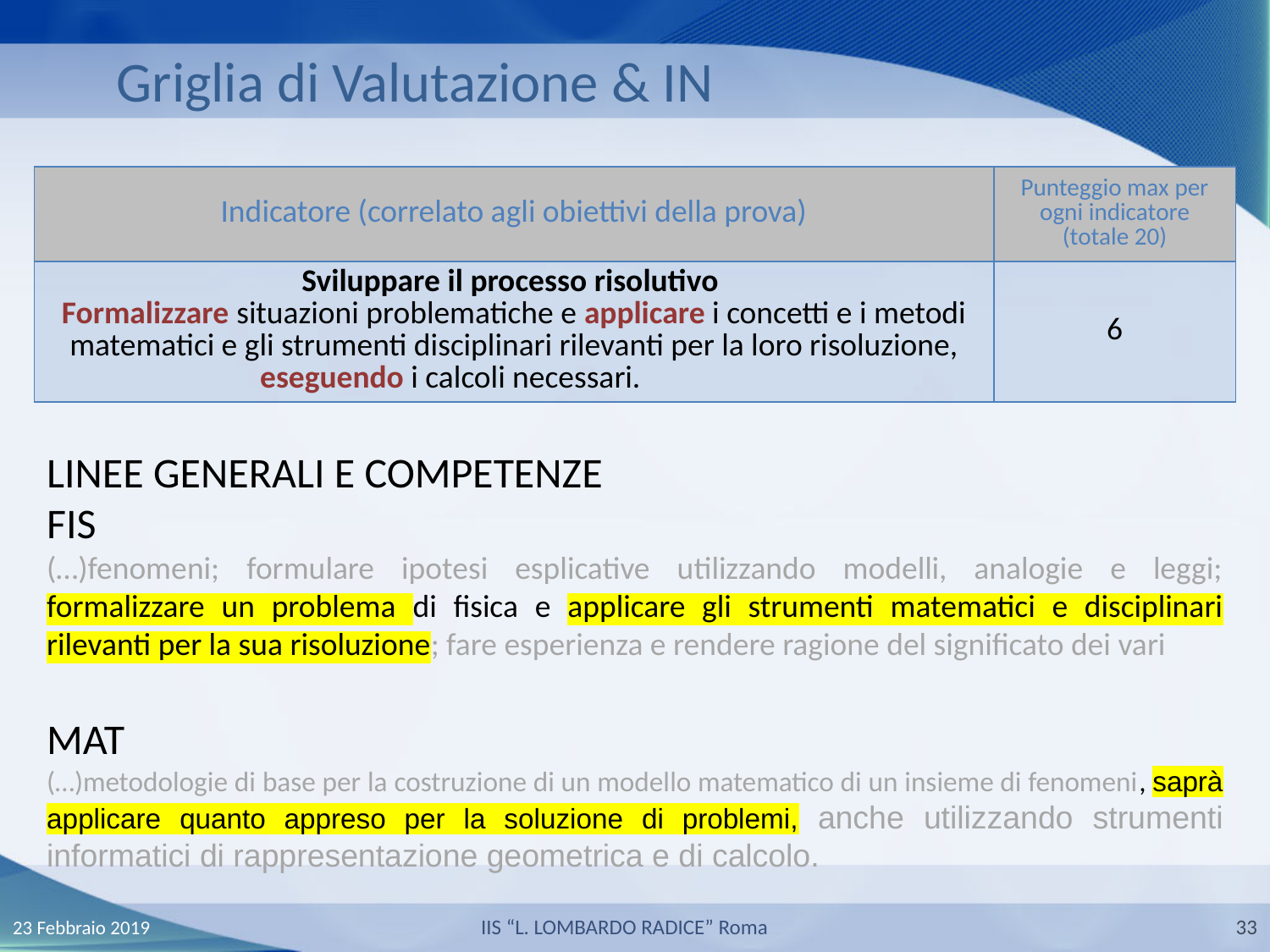

Griglia di Valutazione & IN
| Indicatore (correlato agli obiettivi della prova) | Punteggio max per ogni indicatore (totale 20) |
| --- | --- |
| Sviluppare il processo risolutivo Formalizzare situazioni problematiche e applicare i concetti e i metodi matematici e gli strumenti disciplinari rilevanti per la loro risoluzione, eseguendo i calcoli necessari. | 6 |
LINEE GENERALI E COMPETENZE
FIS
(…)fenomeni; formulare ipotesi esplicative utilizzando modelli, analogie e leggi; formalizzare un problema di fisica e applicare gli strumenti matematici e disciplinari rilevanti per la sua risoluzione; fare esperienza e rendere ragione del significato dei vari

MAT
(…)metodologie di base per la costruzione di un modello matematico di un insieme di fenomeni, saprà applicare quanto appreso per la soluzione di problemi, anche utilizzando strumenti informatici di rappresentazione geometrica e di calcolo.

23 Febbraio 2019
IIS “L. LOMBARDO RADICE” Roma
33